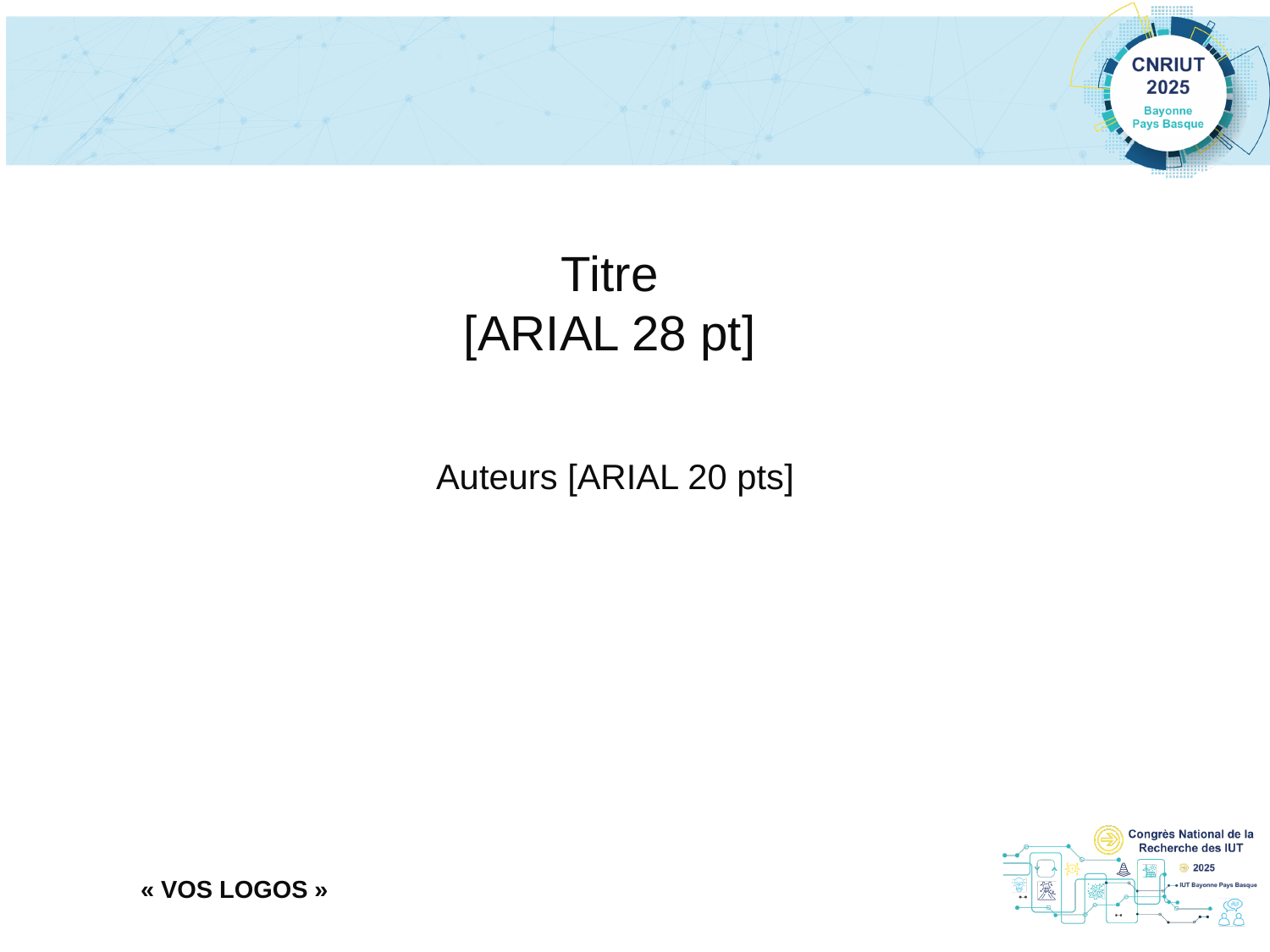

Titre
[ARIAL 28 pt]
Auteurs [ARIAL 20 pts]
« VOS LOGOS »